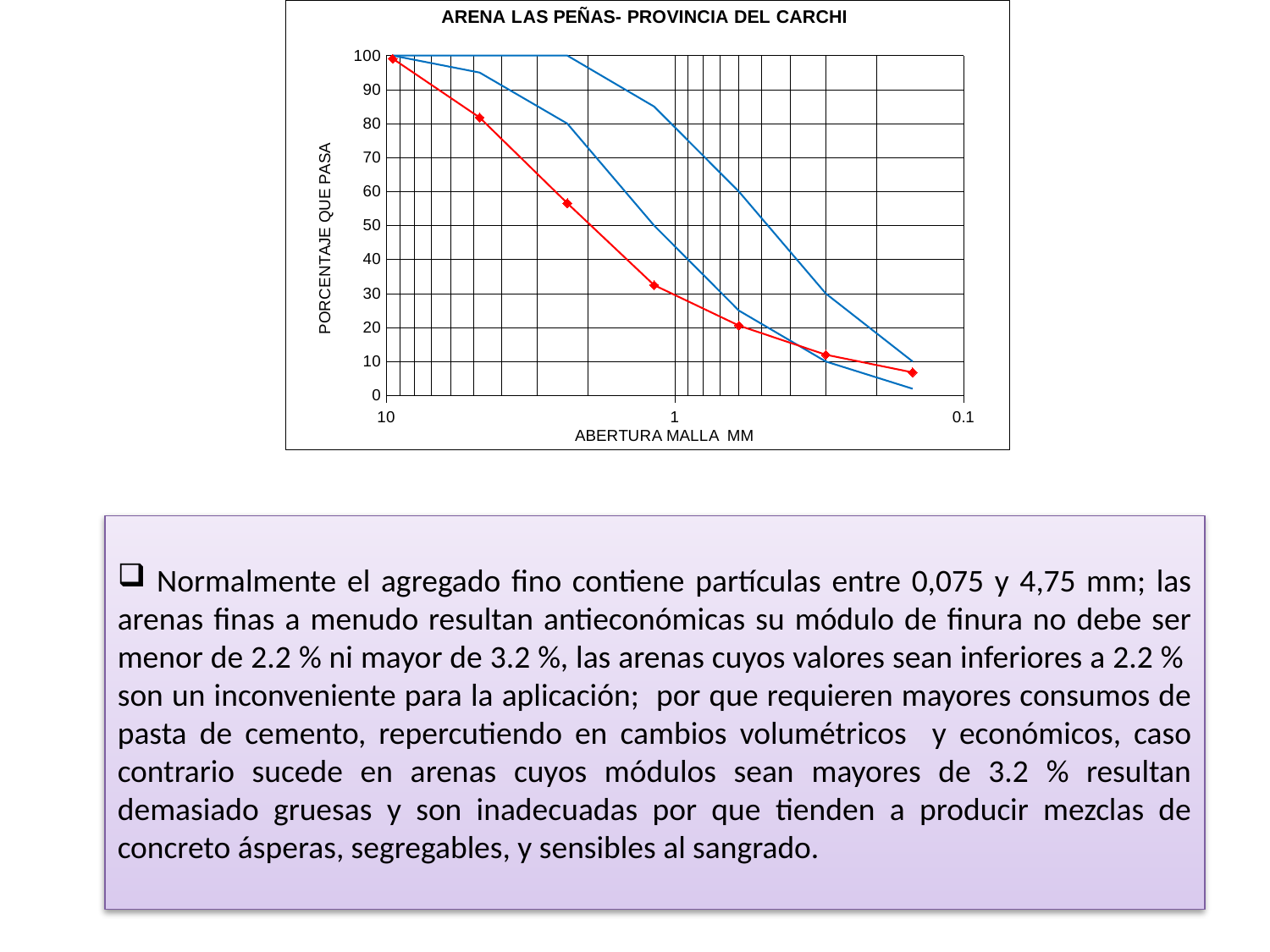

### Chart: ARENA LAS PEÑAS- PROVINCIA DEL CARCHI

| Category |  |  |  |
|---|---|---|---|
 Normalmente el agregado fino contiene partículas entre 0,075 y 4,75 mm; las arenas finas a menudo resultan antieconómicas su módulo de finura no debe ser menor de 2.2 % ni mayor de 3.2 %, las arenas cuyos valores sean inferiores a 2.2 %  son un inconveniente para la aplicación;  por que requieren mayores consumos de pasta de cemento, repercutiendo en cambios volumétricos  y económicos, caso contrario sucede en arenas cuyos módulos sean mayores de 3.2 % resultan demasiado gruesas y son inadecuadas por que tienden a producir mezclas de concreto ásperas, segregables, y sensibles al sangrado.